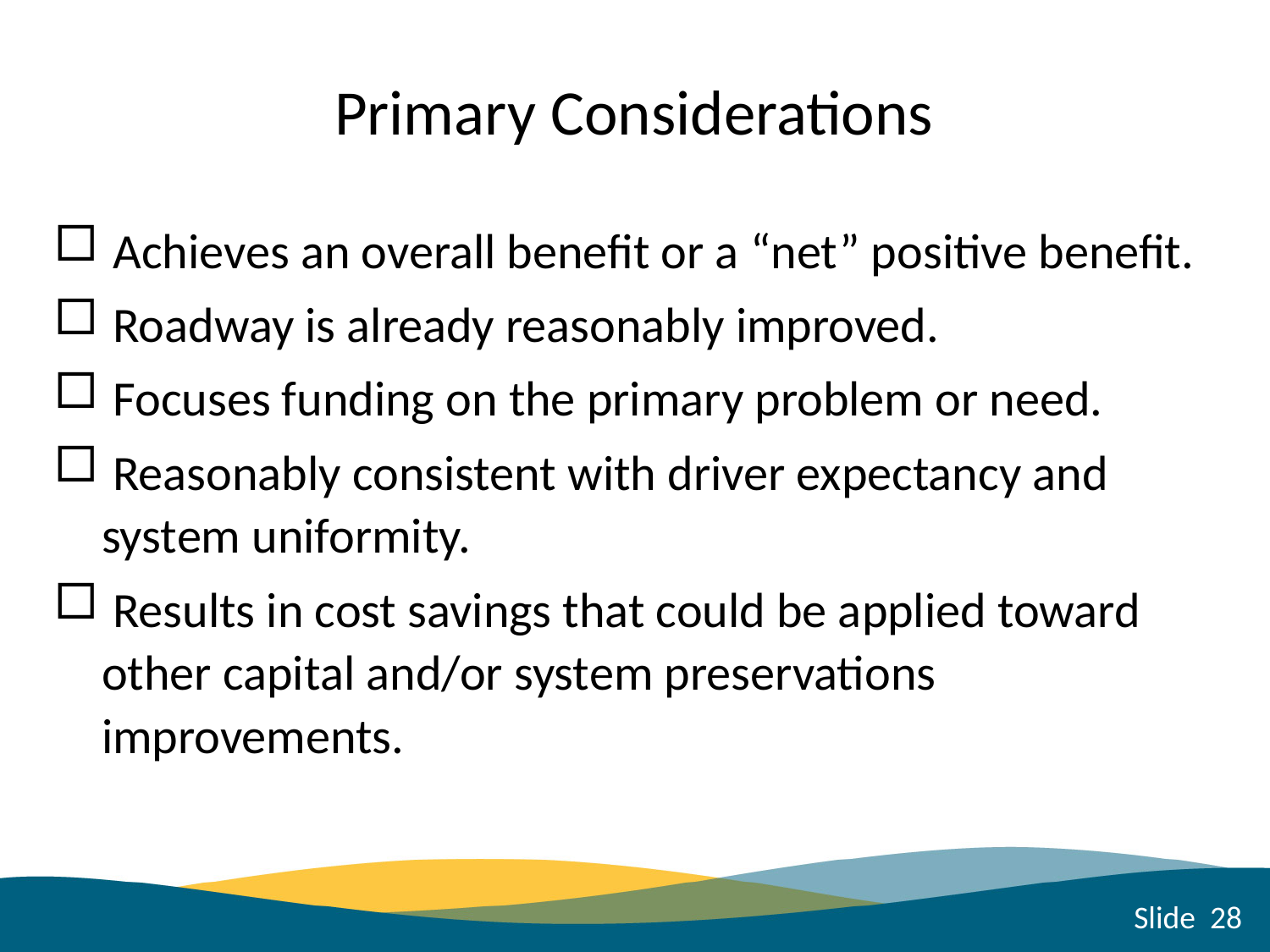

# Primary Considerations
 Achieves an overall benefit or a “net” positive benefit.
 Roadway is already reasonably improved.
 Focuses funding on the primary problem or need.
 Reasonably consistent with driver expectancy and system uniformity.
 Results in cost savings that could be applied toward other capital and/or system preservations improvements.
Slide  28